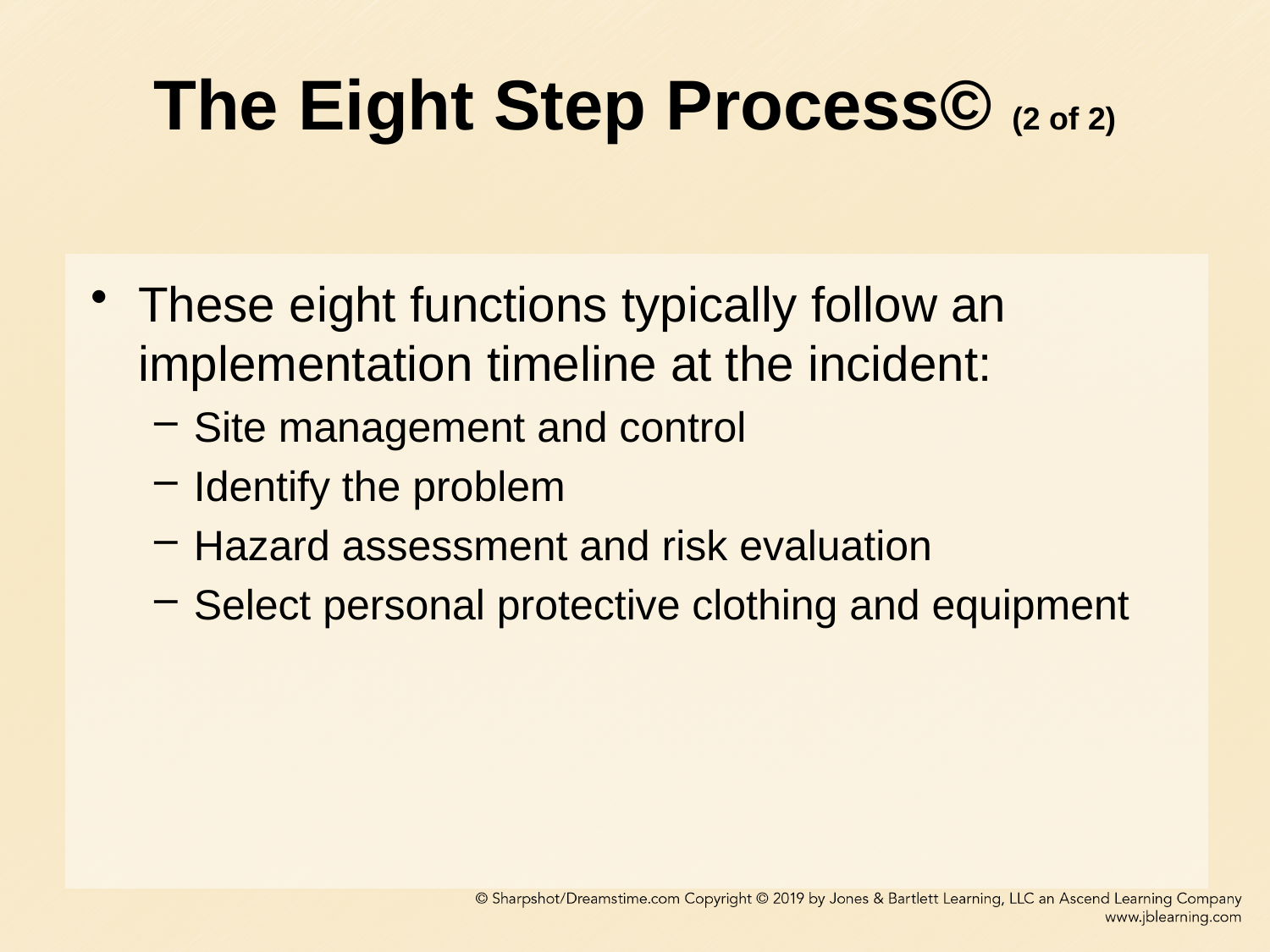

# The Eight Step Process© (2 of 2)
These eight functions typically follow an implementation timeline at the incident:
Site management and control
Identify the problem
Hazard assessment and risk evaluation
Select personal protective clothing and equipment